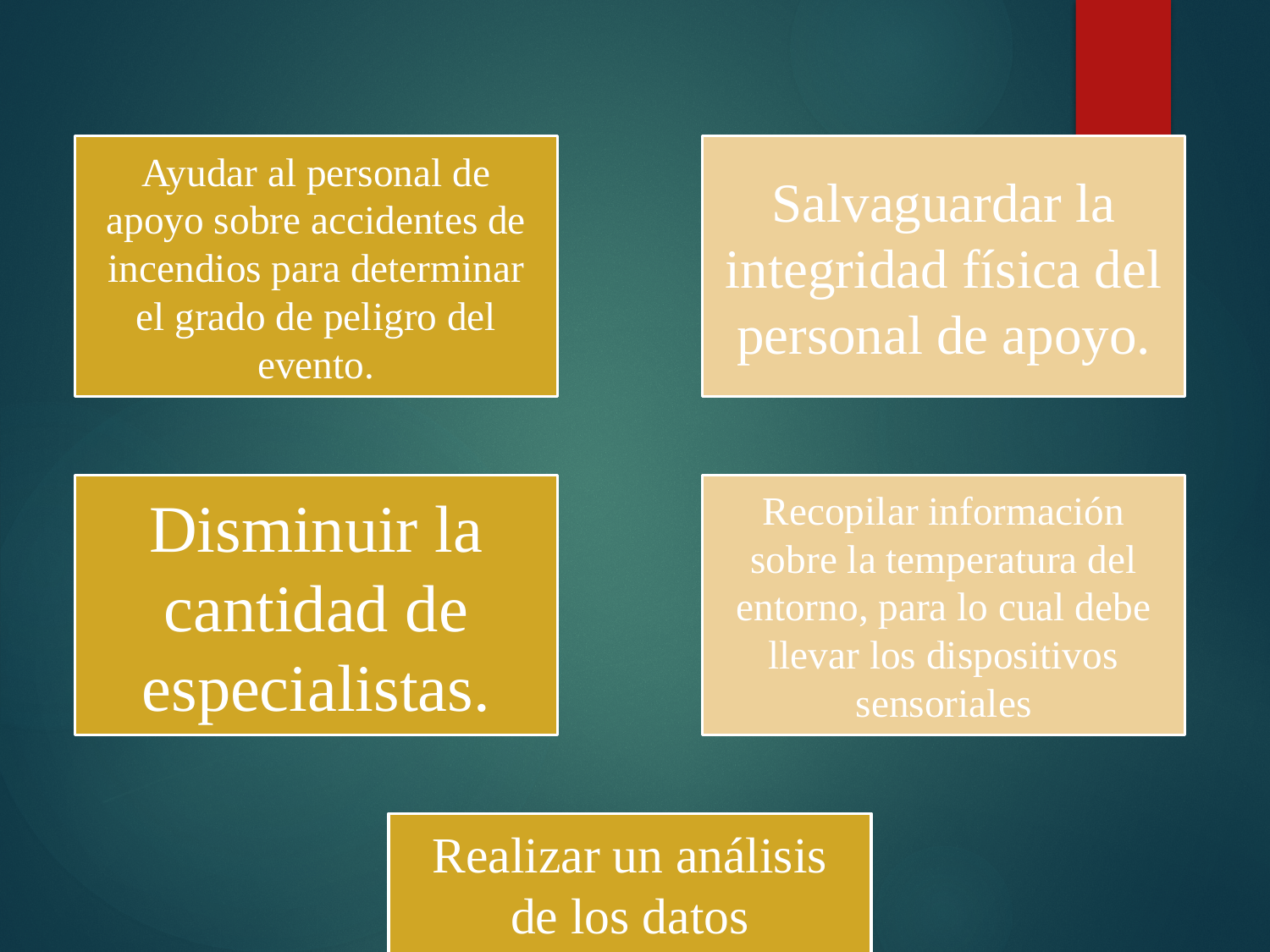

Ayudar al personal de apoyo sobre accidentes de incendios para determinar el grado de peligro del evento.
Salvaguardar la integridad física del personal de apoyo.
Disminuir la cantidad de especialistas.
Recopilar información sobre la temperatura del entorno, para lo cual debe llevar los dispositivos sensoriales